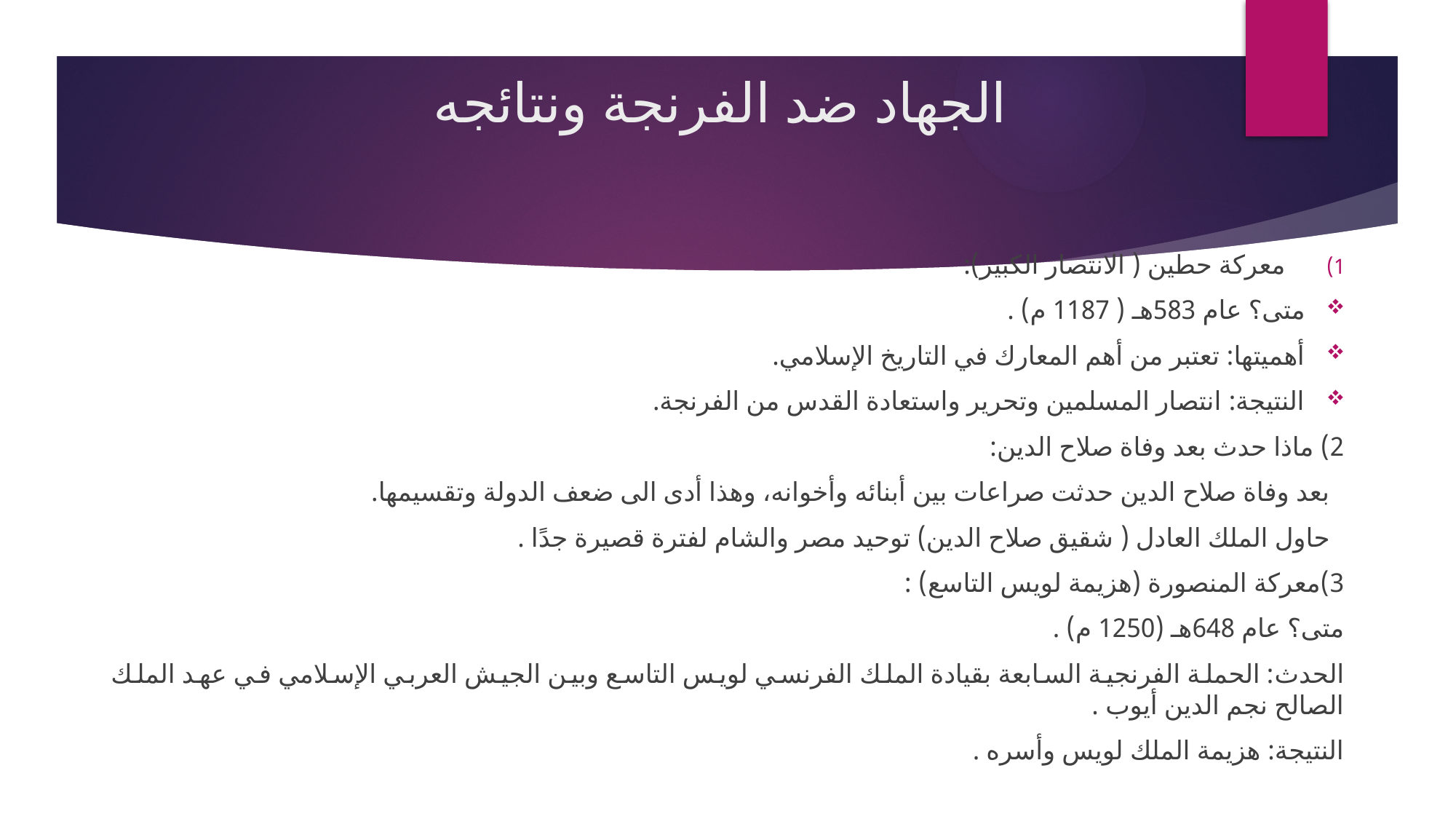

# الجهاد ضد الفرنجة ونتائجه

معركة حطين ( الانتصار الكبير):
متى؟ عام 583هـ ( 1187 م) .
أهميتها: تعتبر من أهم المعارك في التاريخ الإسلامي.
النتيجة: انتصار المسلمين وتحرير واستعادة القدس من الفرنجة.
2) ماذا حدث بعد وفاة صلاح الدين:
  بعد وفاة صلاح الدين حدثت صراعات بين أبنائه وأخوانه، وهذا أدى الى ضعف الدولة وتقسيمها.
  حاول الملك العادل ( شقيق صلاح الدين) توحيد مصر والشام لفترة قصيرة جدًا .
3)معركة المنصورة (هزيمة لويس التاسع) :
متى؟ عام 648هـ (1250 م) .
الحدث: الحملة الفرنجية السابعة بقيادة الملك الفرنسي لويس التاسع وبين الجيش العربي الإسلامي في عهد الملك الصالح نجم الدين أيوب .
النتيجة: هزيمة الملك لويس وأسره .